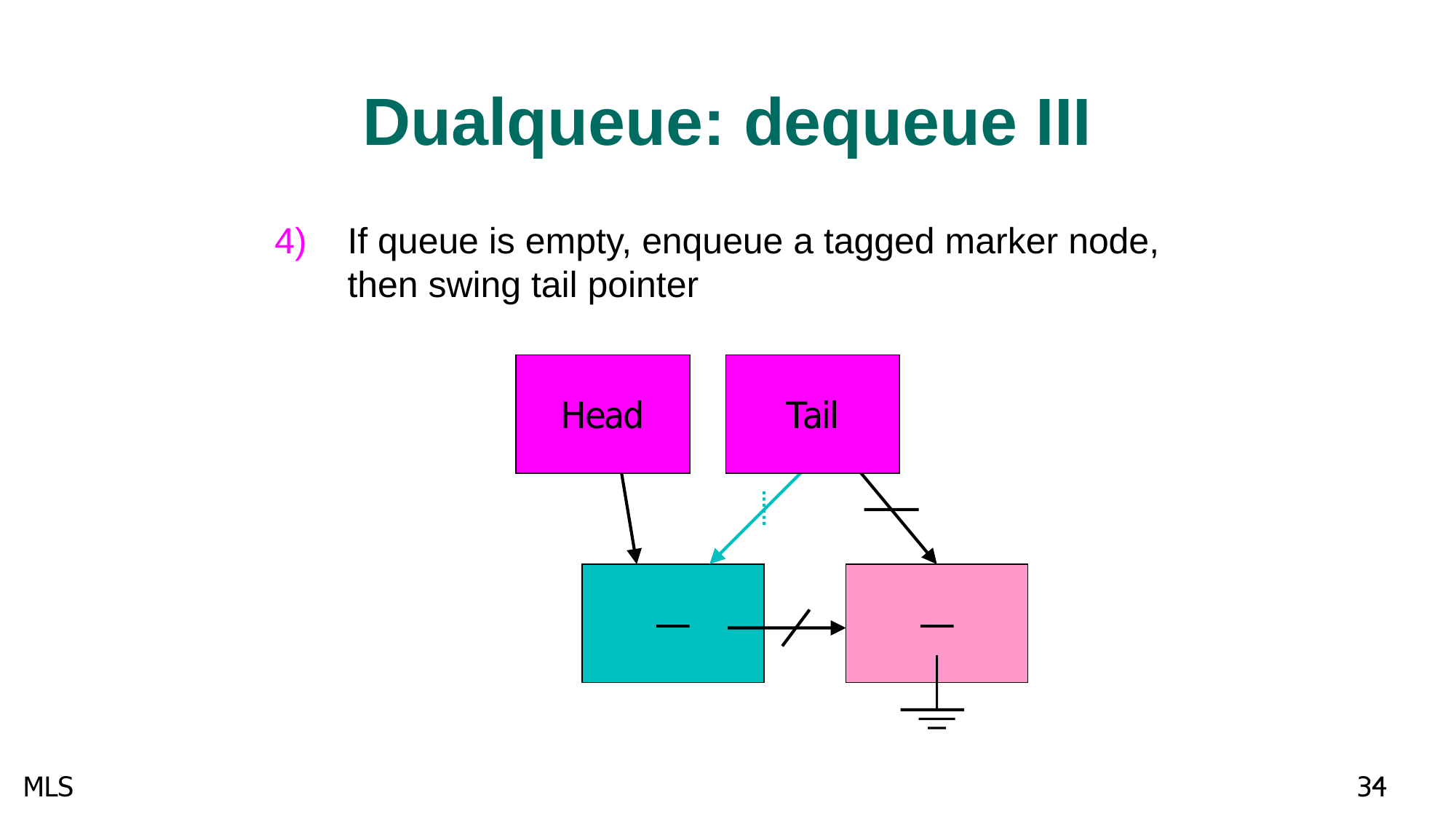

# Dualqueue: dequeue III
If queue is empty, enqueue a tagged marker node, then swing tail pointer
Head
Tail

—
—